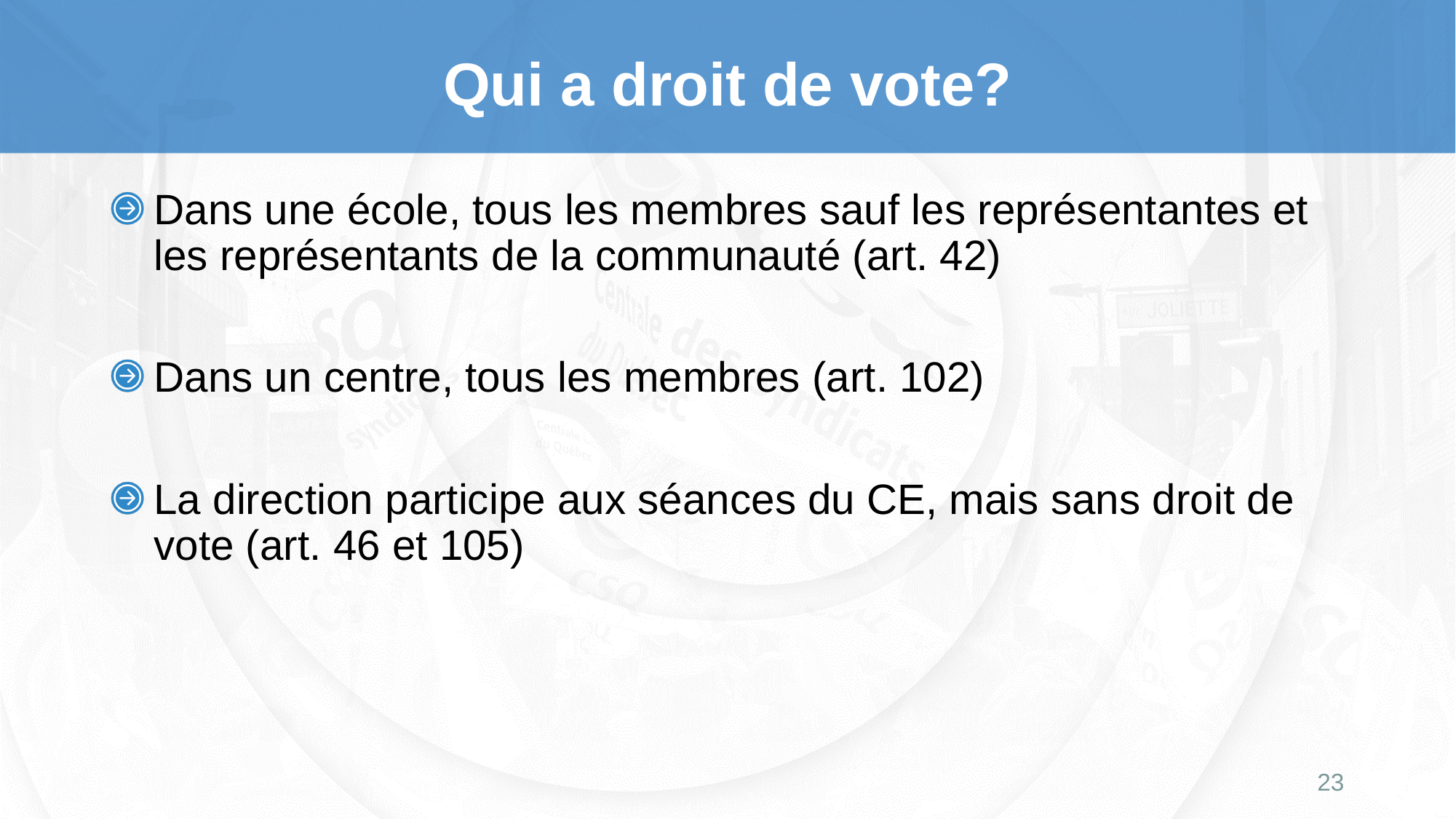

# Qui a droit de vote?
Dans une école, tous les membres sauf les représentantes et les représentants de la communauté (art. 42)

Dans un centre, tous les membres (art. 102)

La direction participe aux séances du CE, mais sans droit de vote (art. 46 et 105)

23